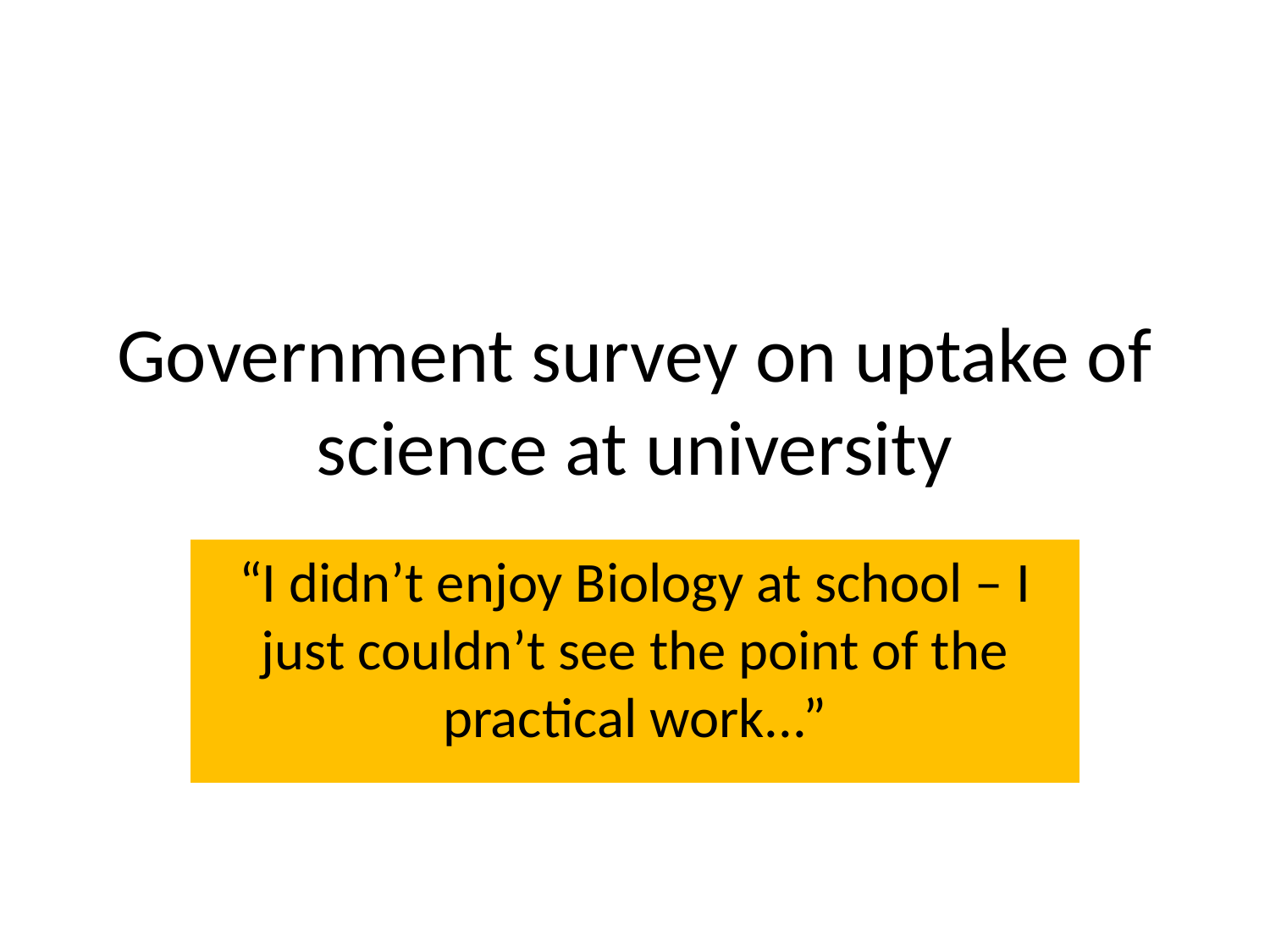

# Government survey on uptake of science at university
“I didn’t enjoy Biology at school – I just couldn’t see the point of the practical work...”